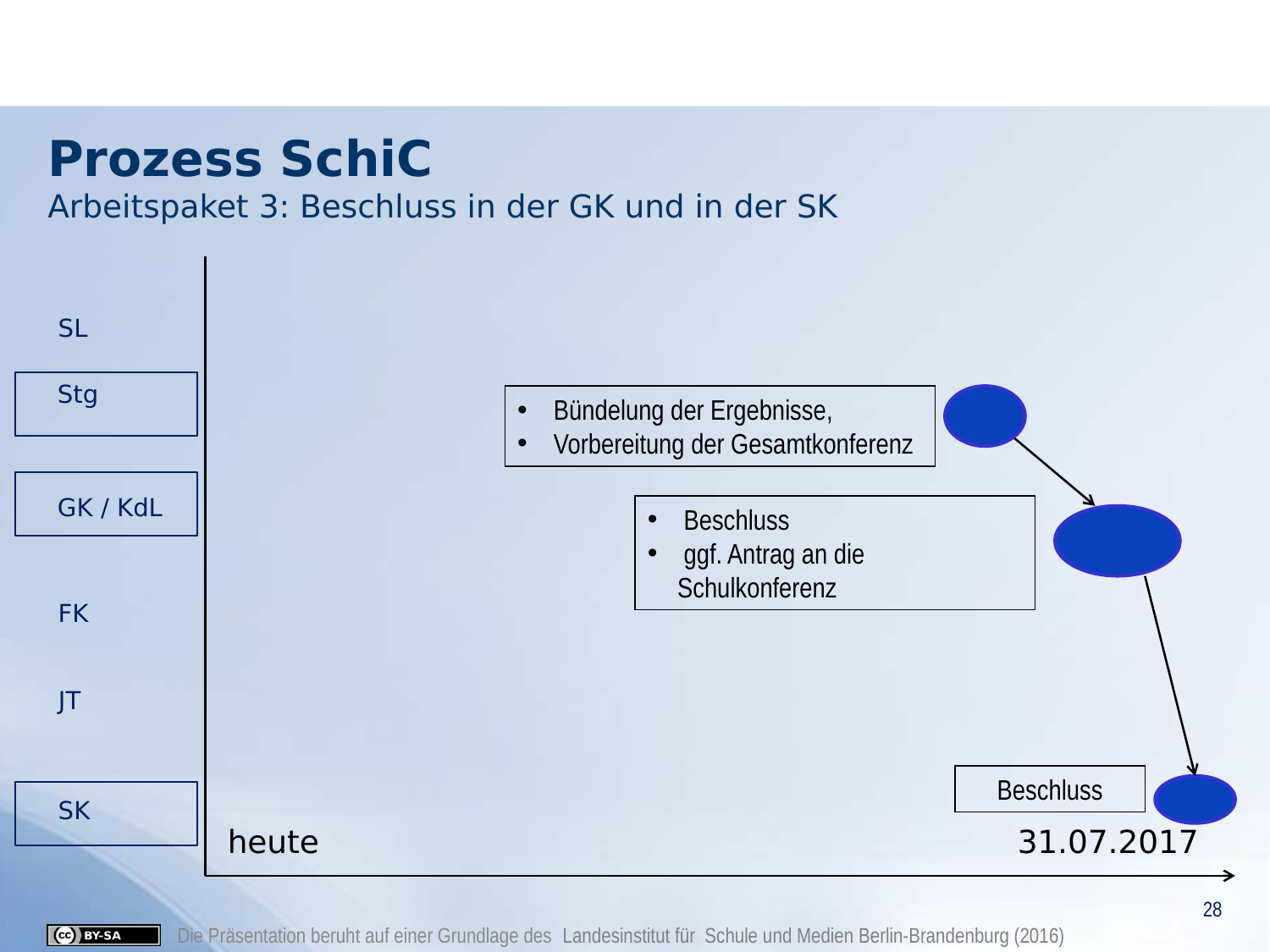

# Prozess SchiC Arbeitspaket 3: Beschluss in der GK und in der SK
heute
31.07.2017
SL
Stg
GK / KdL
FK
JT
SK

 Bündelung der Ergebnisse,
 Vorbereitung der Gesamtkonferenz

 Beschluss
 ggf. Antrag an die Schulkonferenz

Beschluss

28